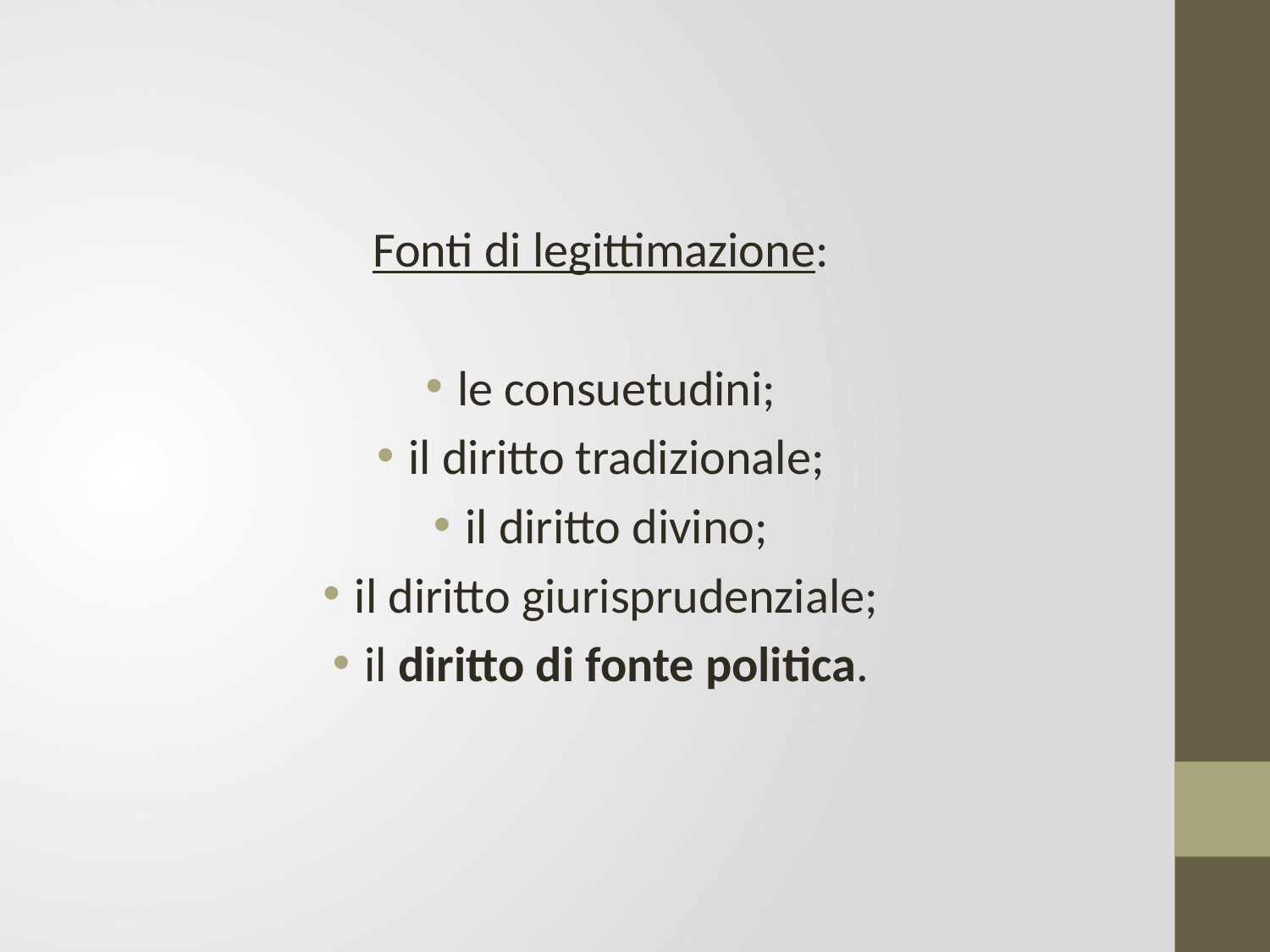

Fonti di legittimazione:

le consuetudini;
il diritto tradizionale;
il diritto divino;
il diritto giurisprudenziale;
il diritto di fonte politica.